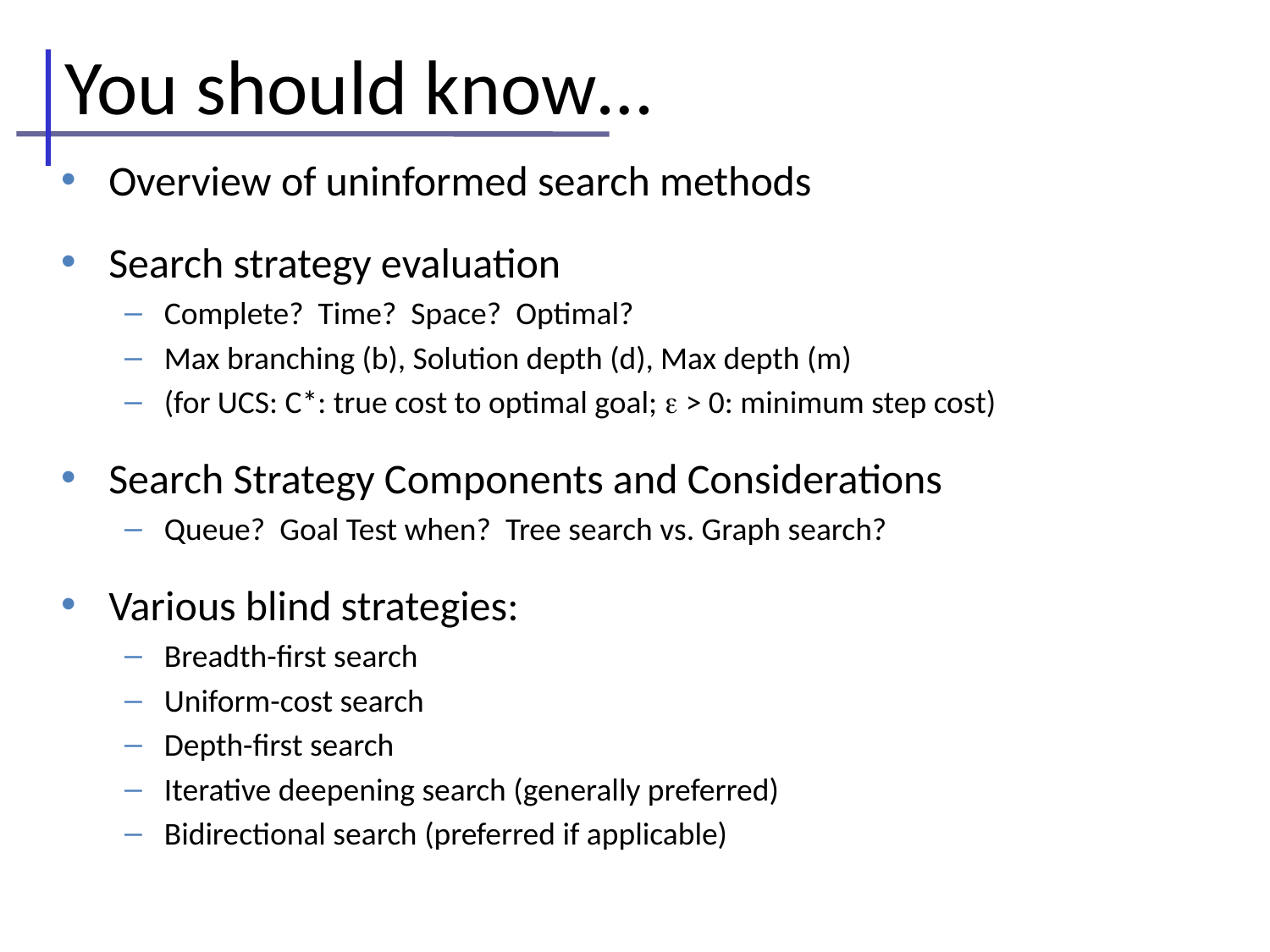

# You should know…
Overview of uninformed search methods
Search strategy evaluation
Complete?  Time?  Space?  Optimal?
Max branching (b), Solution depth (d), Max depth (m)
(for UCS: C*: true cost to optimal goal; ε > 0: minimum step cost)
Search Strategy Components and Considerations
Queue?  Goal Test when?  Tree search vs. Graph search?
Various blind strategies:
Breadth-first search
Uniform-cost search
Depth-first search
Iterative deepening search (generally preferred)
Bidirectional search (preferred if applicable)